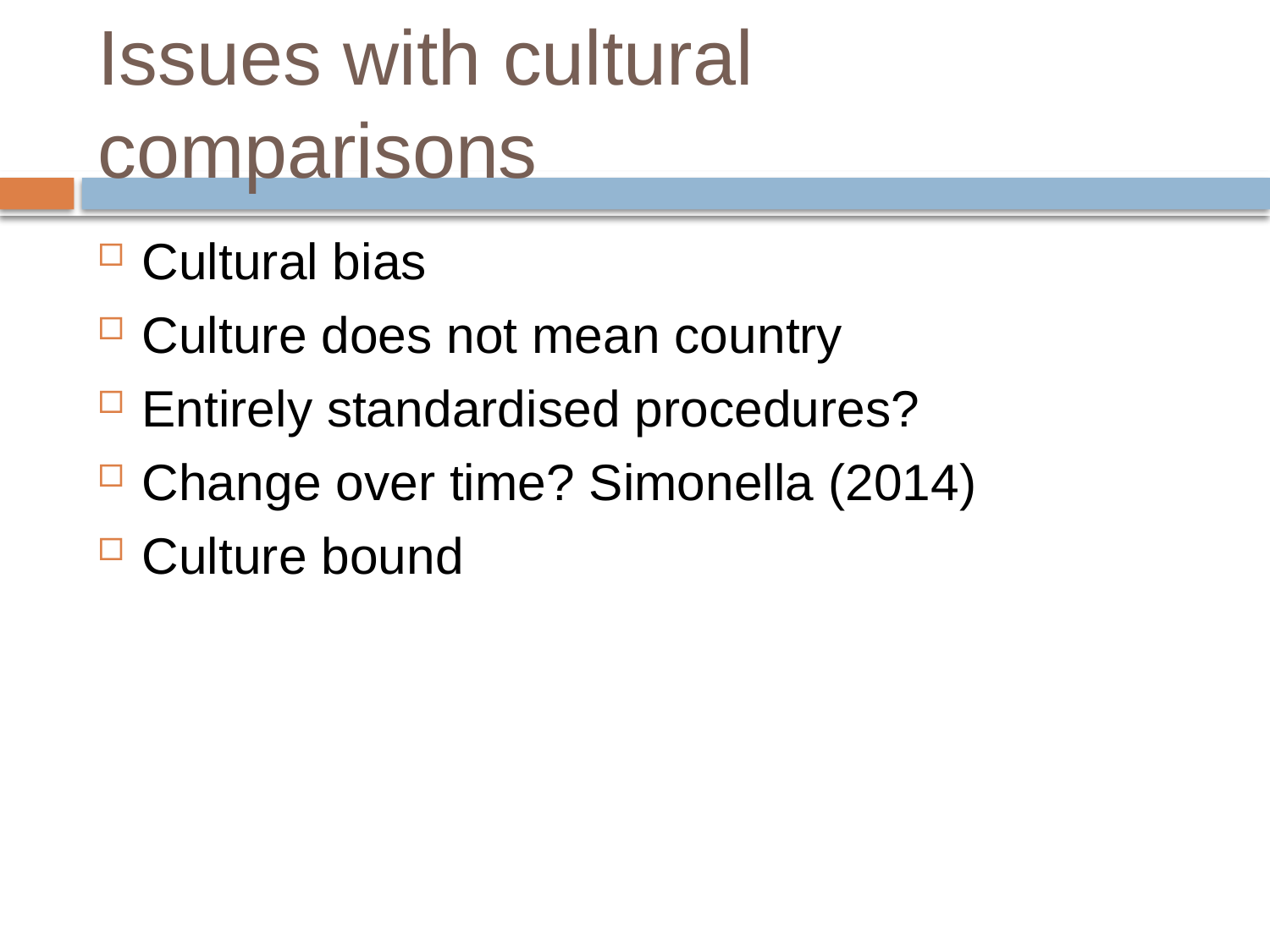

# Issues with cultural comparisons
Cultural bias
Culture does not mean country
Entirely standardised procedures?
Change over time? Simonella (2014)
Culture bound